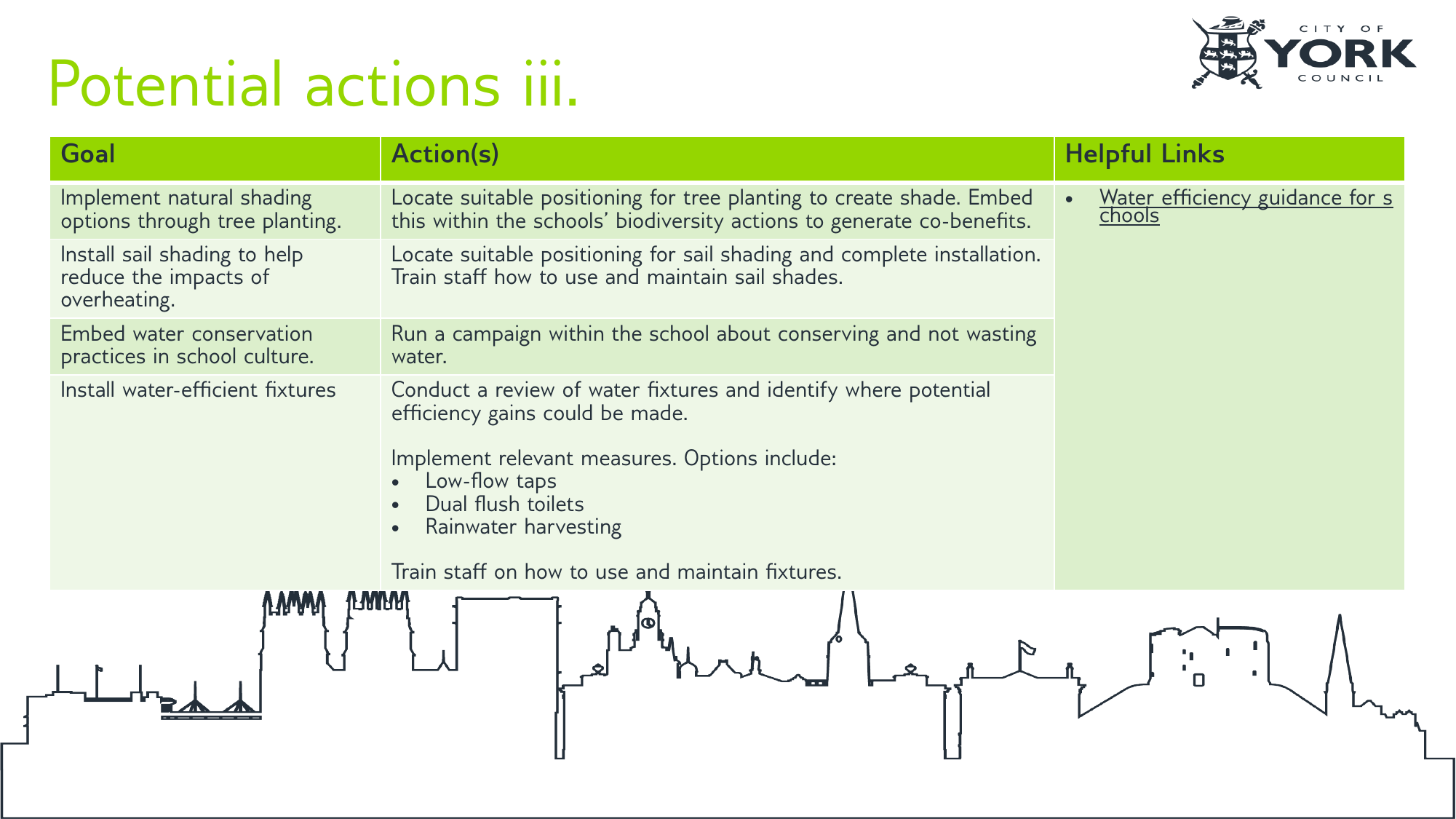

# Potential actions iii.
| Goal | Action(s) | Helpful Links |
| --- | --- | --- |
| Implement natural shading options through tree planting. | Locate suitable positioning for tree planting to create shade. Embed this within the schools’ biodiversity actions to generate co-benefits. | Water efficiency guidance for schools |
| Install sail shading to help reduce the impacts of overheating. | Locate suitable positioning for sail shading and complete installation. Train staff how to use and maintain sail shades. |  |
| Embed water conservation practices in school culture. | Run a campaign within the school about conserving and not wasting water. |  |
| Install water-efficient fixtures | Conduct a review of water fixtures and identify where potential efficiency gains could be made. Implement relevant measures. Options include: Low-flow taps Dual flush toilets Rainwater harvesting Train staff on how to use and maintain fixtures. |  |